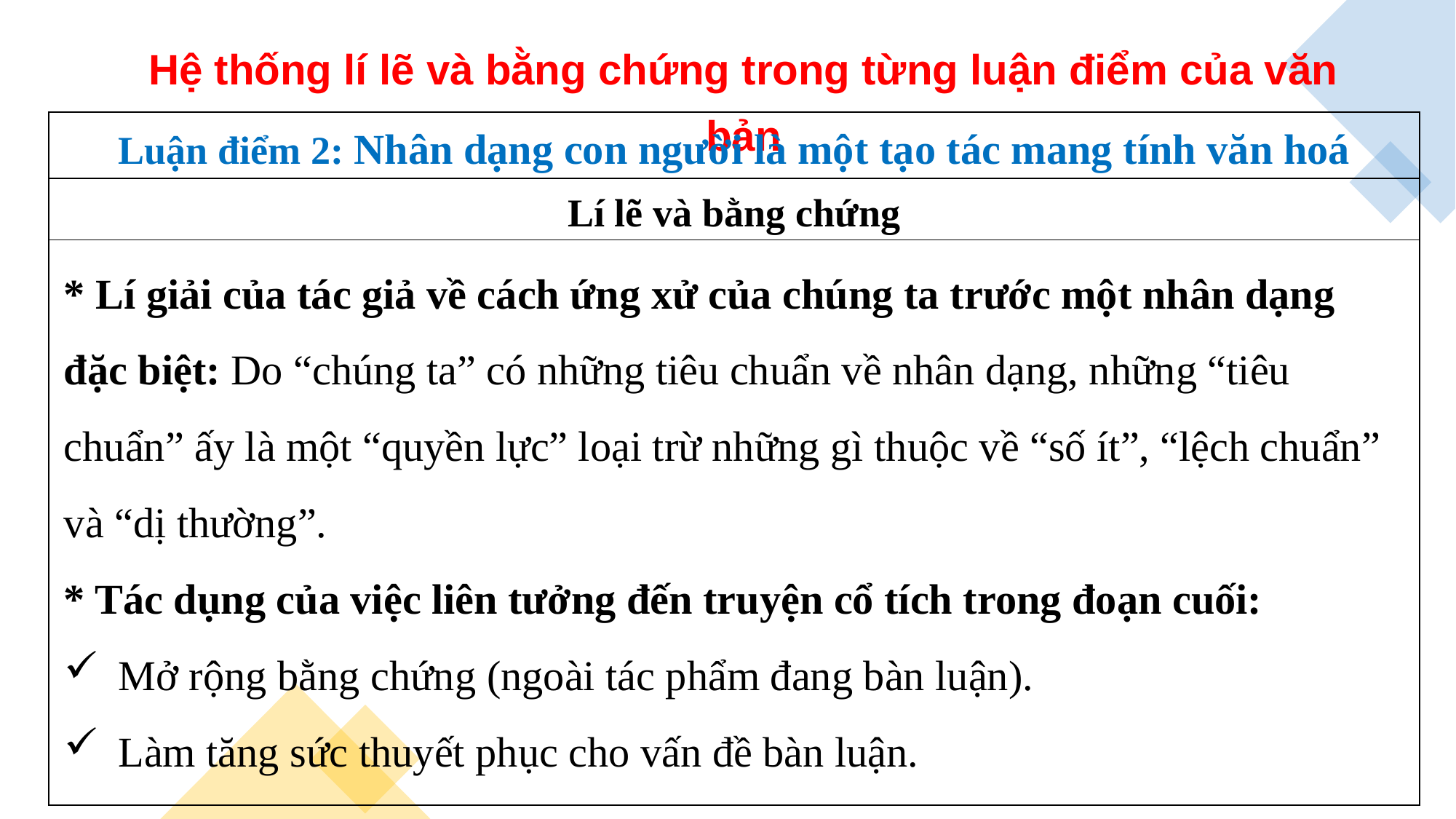

Hệ thống lí lẽ và bằng chứng trong từng luận điểm của văn bản
| Luận điểm 2: Nhân dạng con người là một tạo tác mang tính văn hoá |
| --- |
| Lí lẽ và bằng chứng |
|  |
* Lí giải của tác giả về cách ứng xử của chúng ta trước một nhân dạng đặc biệt: Do “chúng ta” có những tiêu chuẩn về nhân dạng, những “tiêu chuẩn” ấy là một “quyền lực” loại trừ những gì thuộc về “số ít”, “lệch chuẩn” và “dị thường”.
* Tác dụng của việc liên tưởng đến truyện cổ tích trong đoạn cuối:
Mở rộng bằng chứng (ngoài tác phẩm đang bàn luận).
Làm tăng sức thuyết phục cho vấn đề bàn luận.